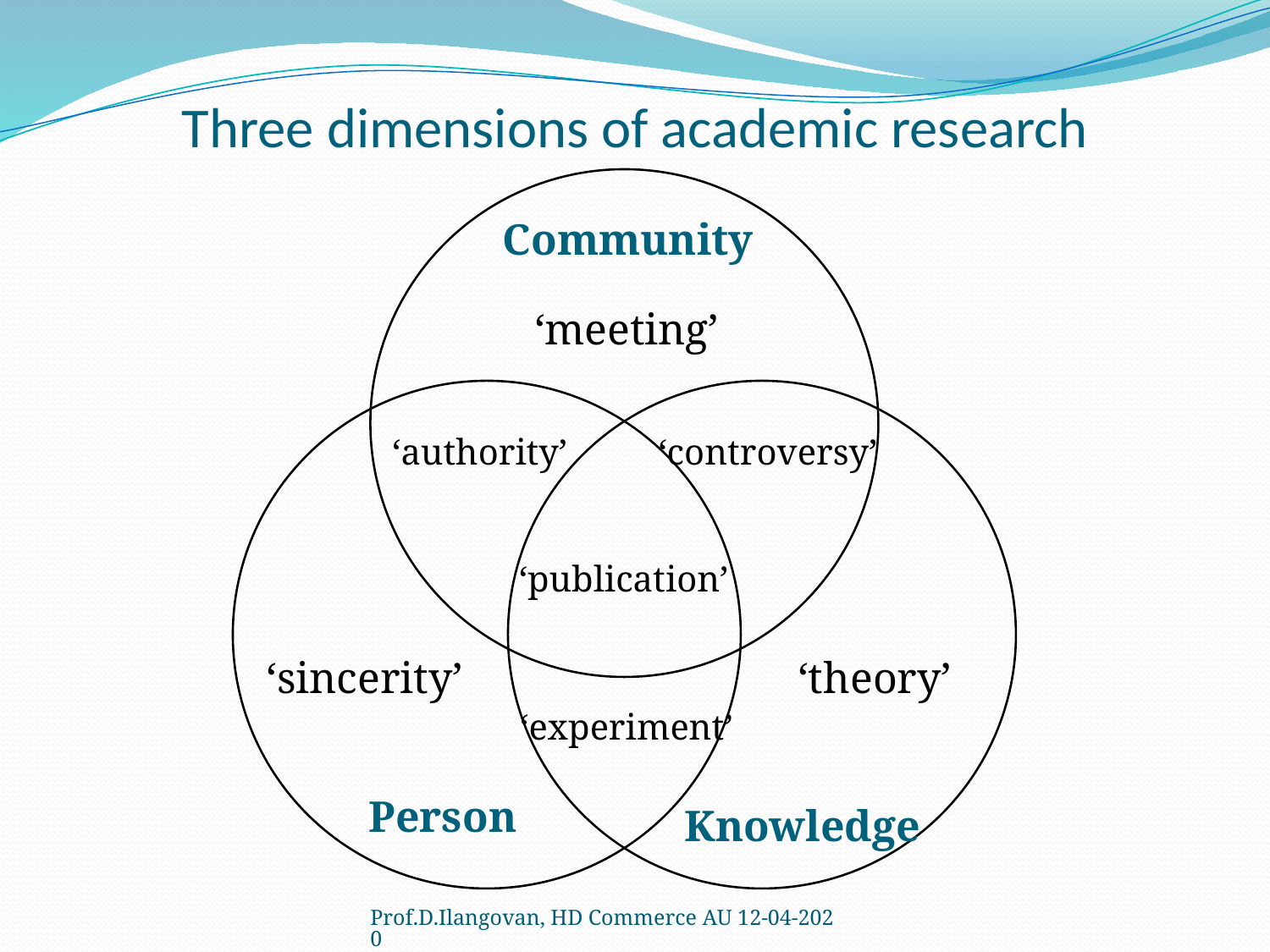

# Three dimensions of academic research

Community
‘meeting’

‘authority’
‘controversy’
‘publication’
‘sincerity’
‘theory’
‘experiment’
Person
Knowledge
Prof.D.Ilangovan, HD Commerce AU 12-04-2020